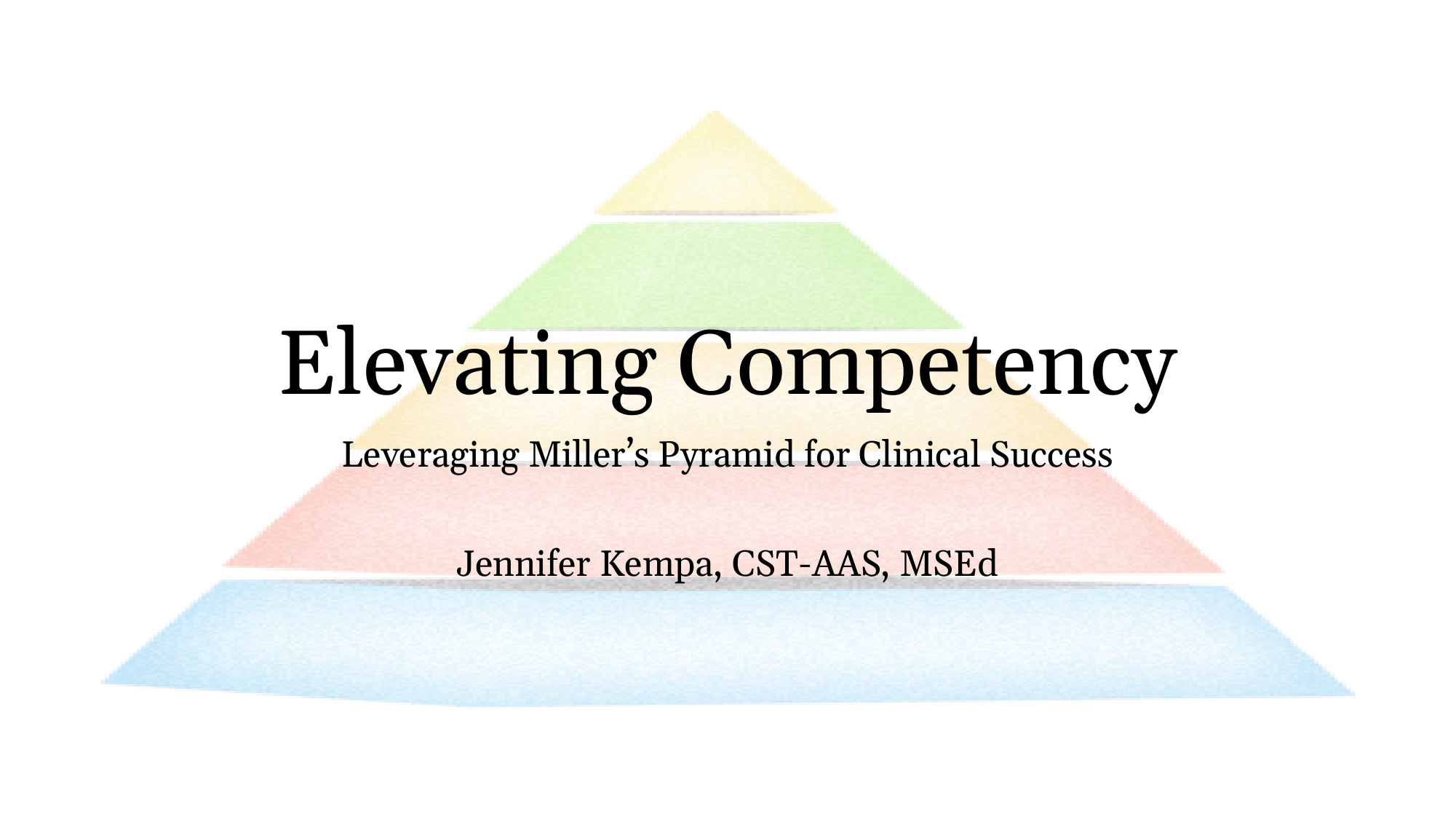

# Elevating Competency
Leveraging Miller’s Pyramid for Clinical Success

Jennifer Kempa, CST-AAS, MSEd